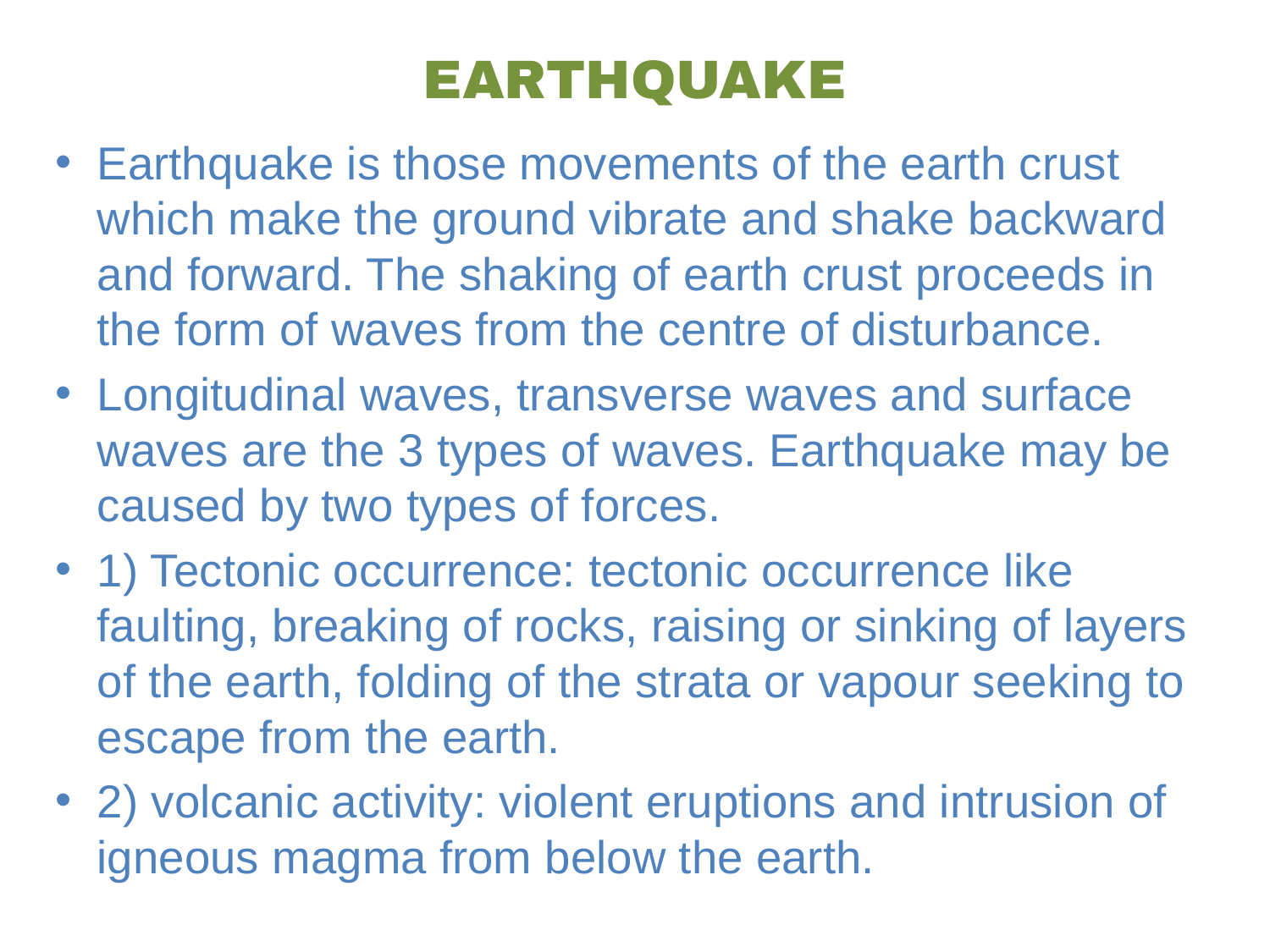

# EARTHQUAKE
Earthquake is those movements of the earth crust which make the ground vibrate and shake backward and forward. The shaking of earth crust proceeds in the form of waves from the centre of disturbance.
Longitudinal waves, transverse waves and surface waves are the 3 types of waves. Earthquake may be caused by two types of forces.
1) Tectonic occurrence: tectonic occurrence like faulting, breaking of rocks, raising or sinking of layers of the earth, folding of the strata or vapour seeking to escape from the earth.
2) volcanic activity: violent eruptions and intrusion of igneous magma from below the earth.